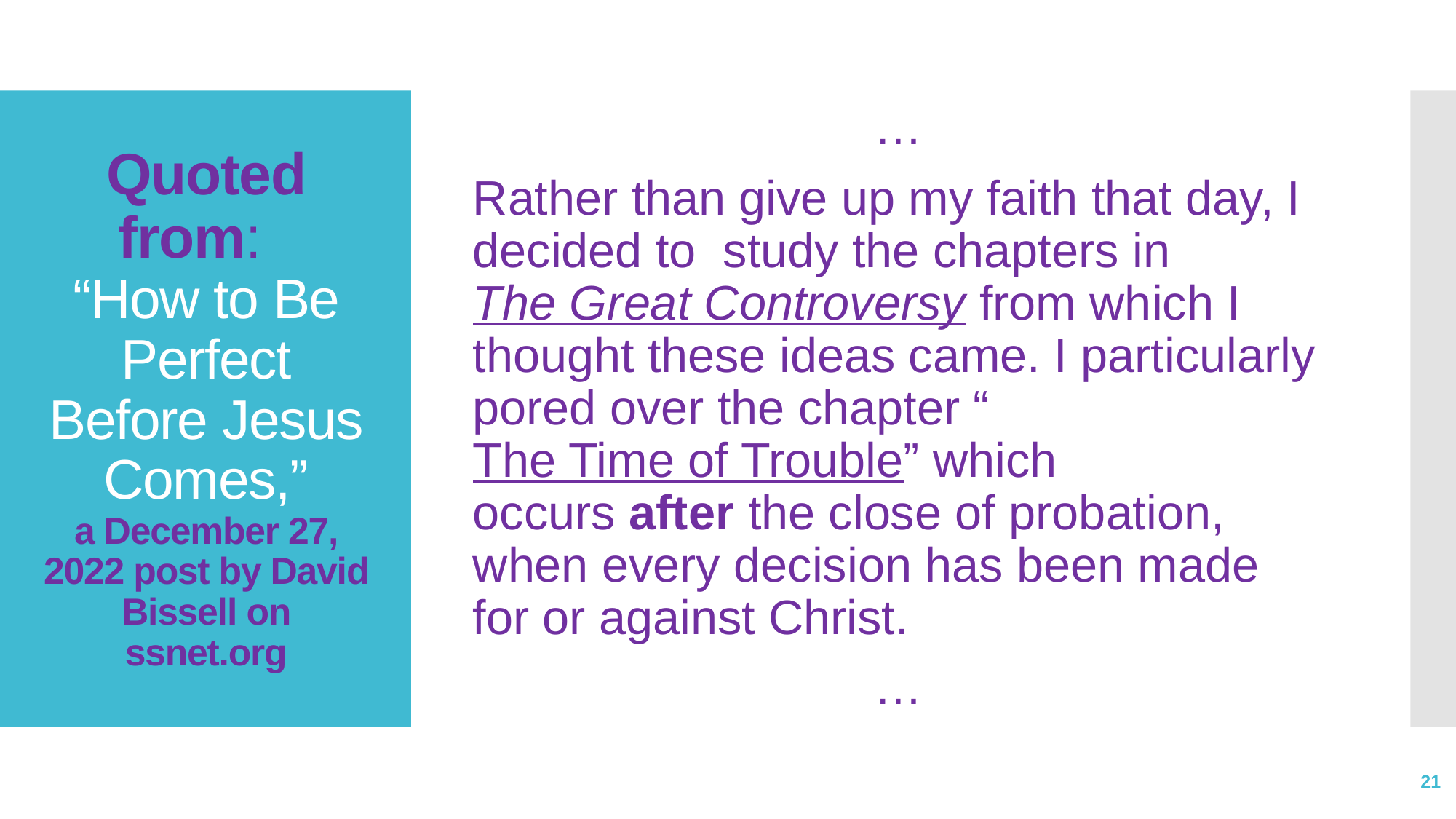

…
Rather than give up my faith that day, I decided to  study the chapters in The Great Controversy from which I thought these ideas came. I particularly pored over the chapter “The Time of Trouble” which occurs after the close of probation, when every decision has been made for or against Christ.
…
# Quoted from: “How to Be Perfect Before Jesus Comes,” a December 27, 2022 post by David Bissell on ssnet.org
21